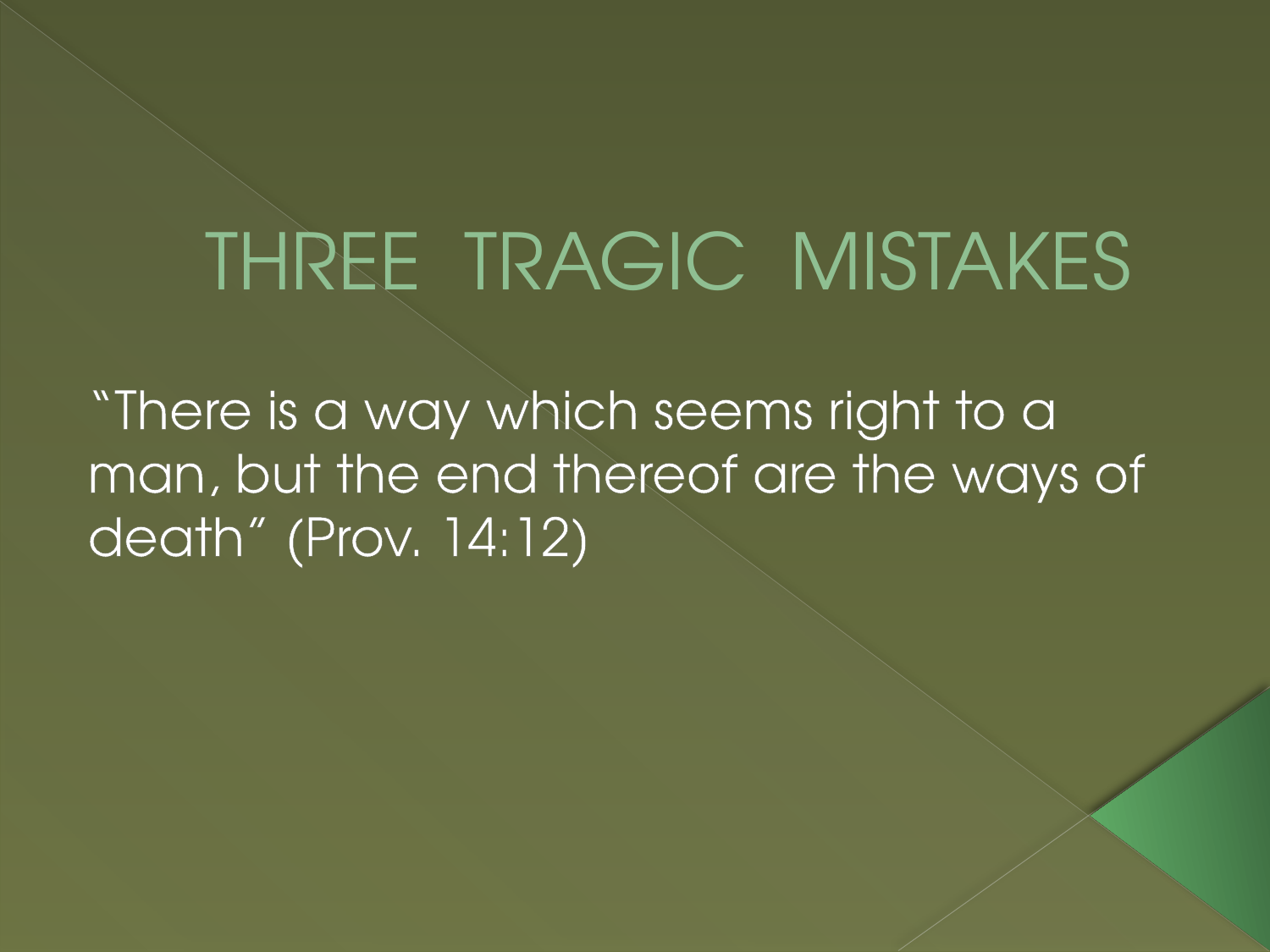

# THREE  TRAGIC  MISTAKES
“There is a way which seems right to a man, but the end thereof are the ways of death” (Prov. 14:12)